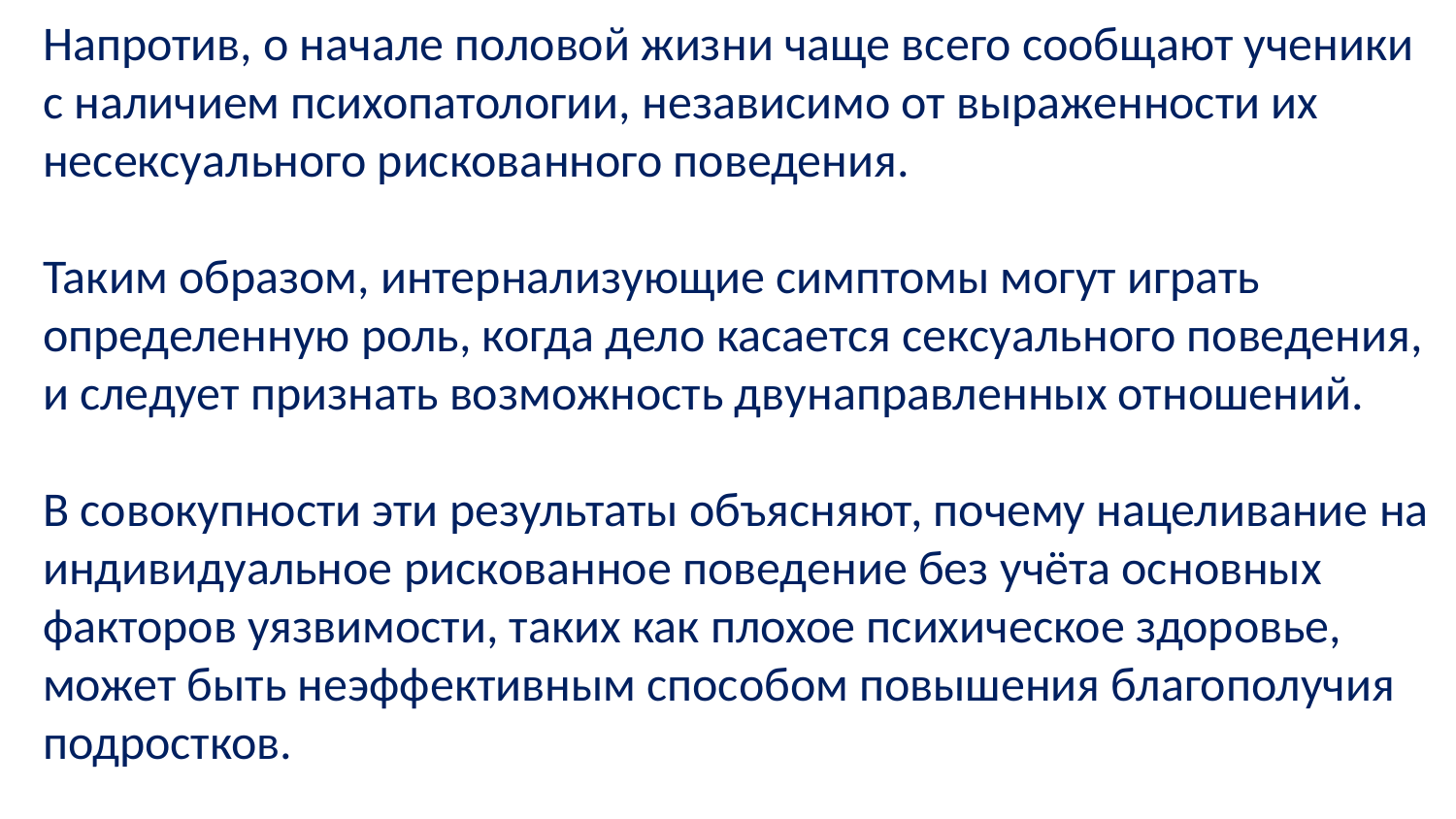

Напротив, о начале половой жизни чаще всего сообщают ученики с наличием психопатологии, независимо от выраженности их несексуального рискованного поведения.

Таким образом, интернализующие симптомы могут играть определенную роль, когда дело касается сексуального поведения, и следует признать возможность двунаправленных отношений.

В совокупности эти результаты объясняют, почему нацеливание на индивидуальное рискованное поведение без учёта основных факторов уязвимости, таких как плохое психическое здоровье, может быть неэффективным способом повышения благополучия подростков.